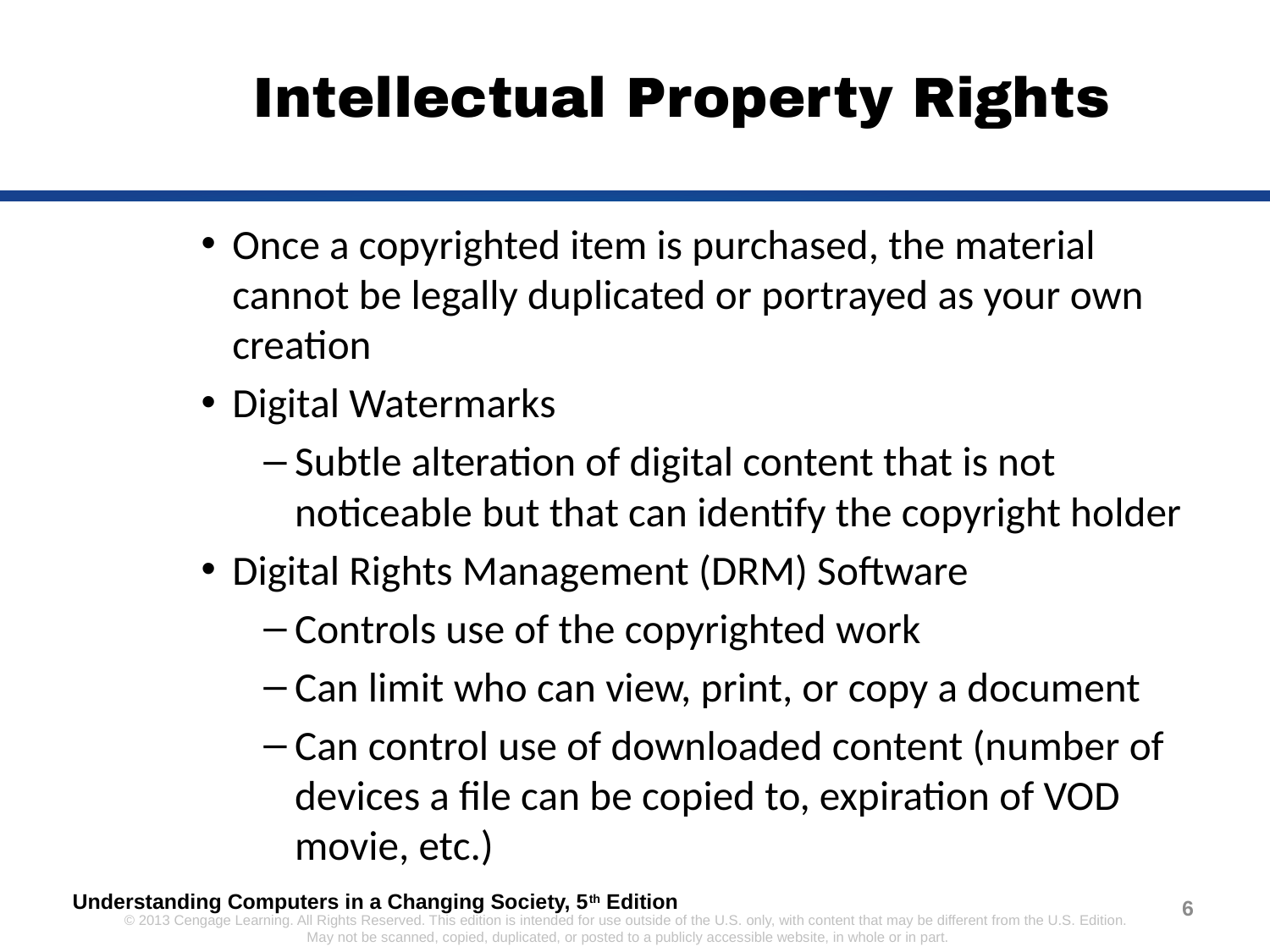

# Intellectual Property Rights
Once a copyrighted item is purchased, the material cannot be legally duplicated or portrayed as your own creation
Digital Watermarks
Subtle alteration of digital content that is not noticeable but that can identify the copyright holder
Digital Rights Management (DRM) Software
Controls use of the copyrighted work
Can limit who can view, print, or copy a document
Can control use of downloaded content (number of devices a file can be copied to, expiration of VOD movie, etc.)

Understanding Computers in a Changing Society, 5th Edition
6